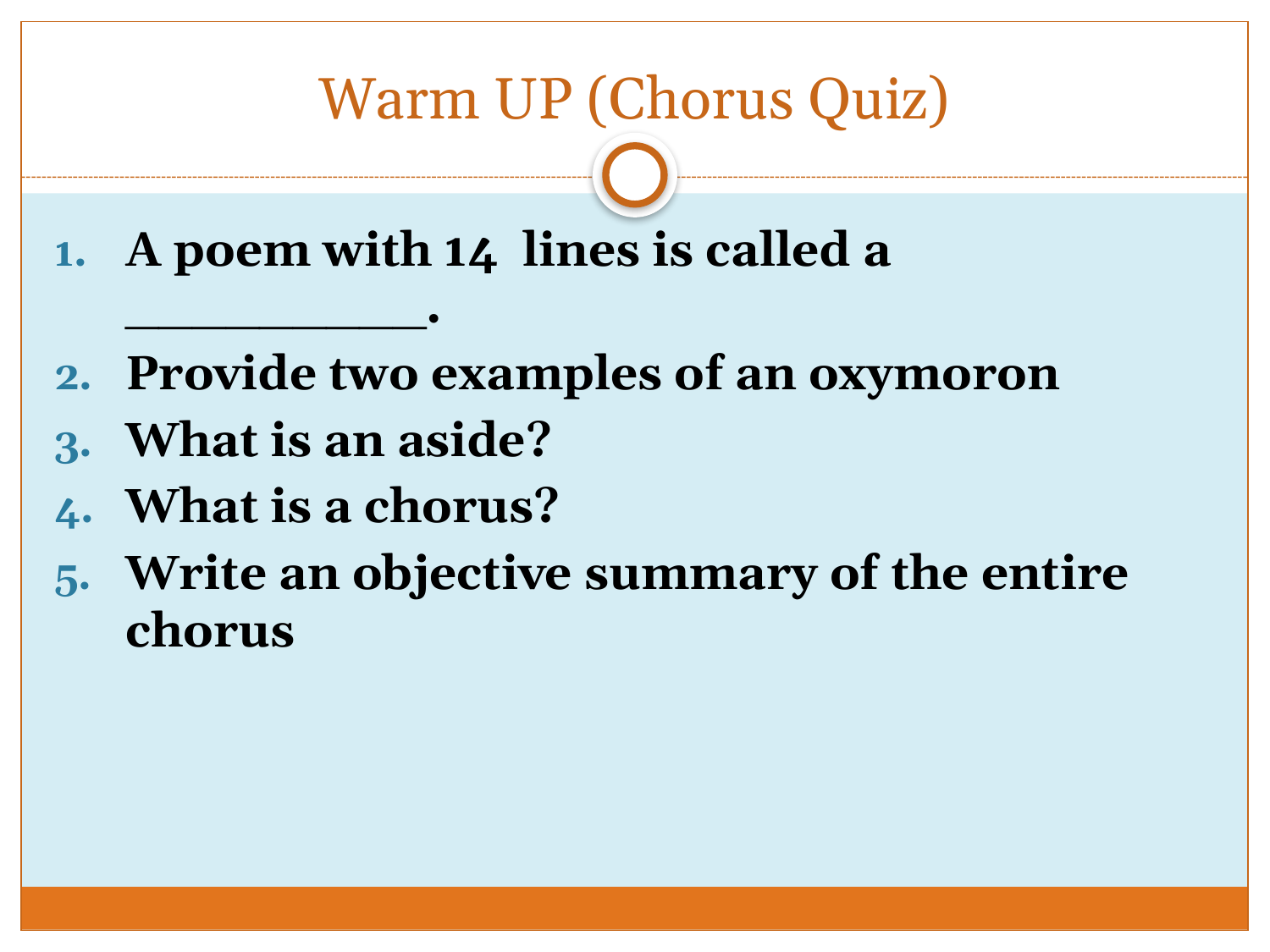

# Warm UP (Chorus Quiz)
A poem with 14  lines is called a _________.
Provide two examples of an oxymoron
What is an aside?
What is a chorus?
Write an objective summary of the entire chorus